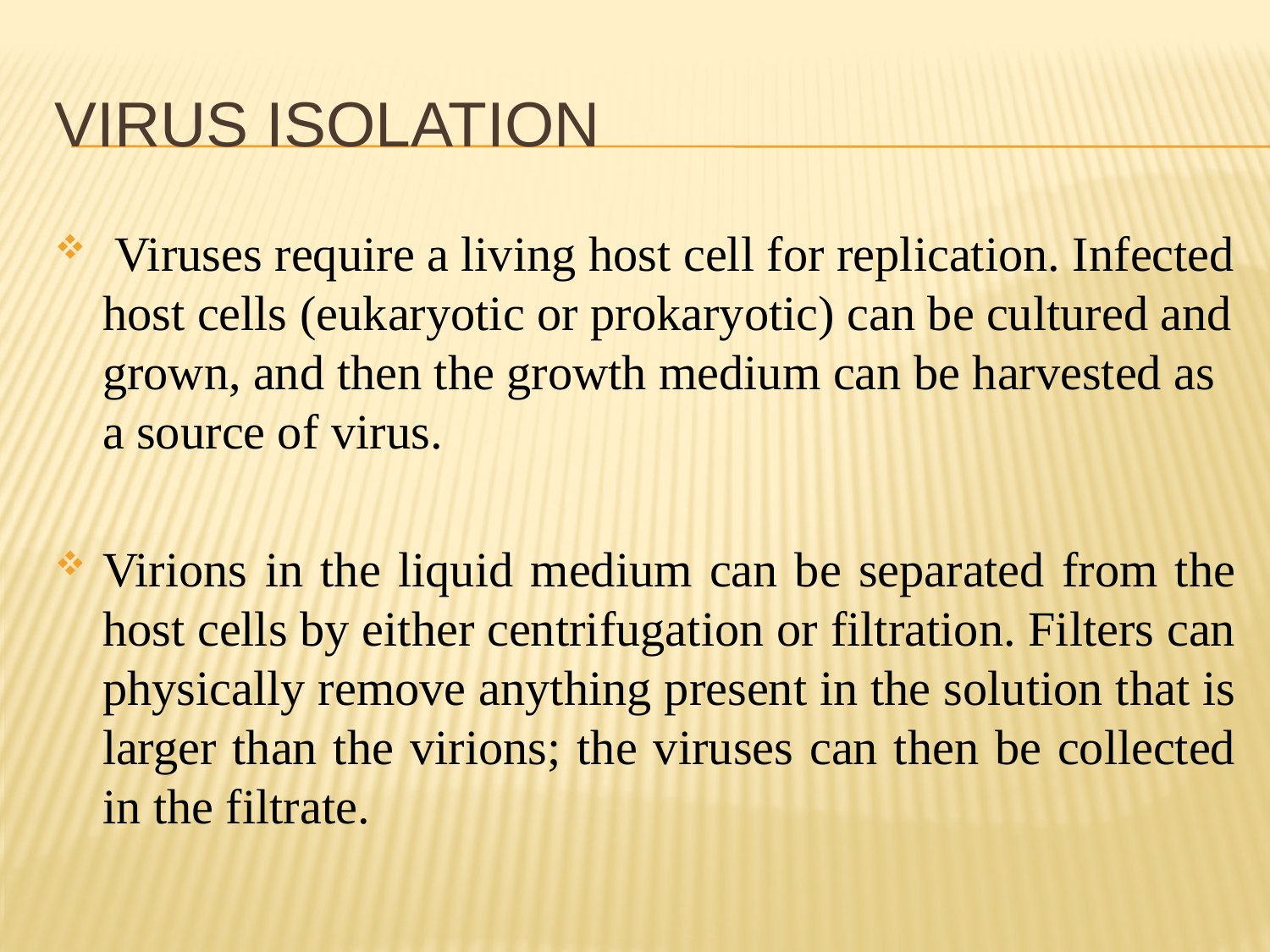

# Virus Isolation
 Viruses require a living host cell for replication. Infected host cells (eukaryotic or prokaryotic) can be cultured and grown, and then the growth medium can be harvested as a source of virus.

Virions in the liquid medium can be separated from the host cells by either centrifugation or filtration. Filters can physically remove anything present in the solution that is larger than the virions; the viruses can then be collected in the filtrate.